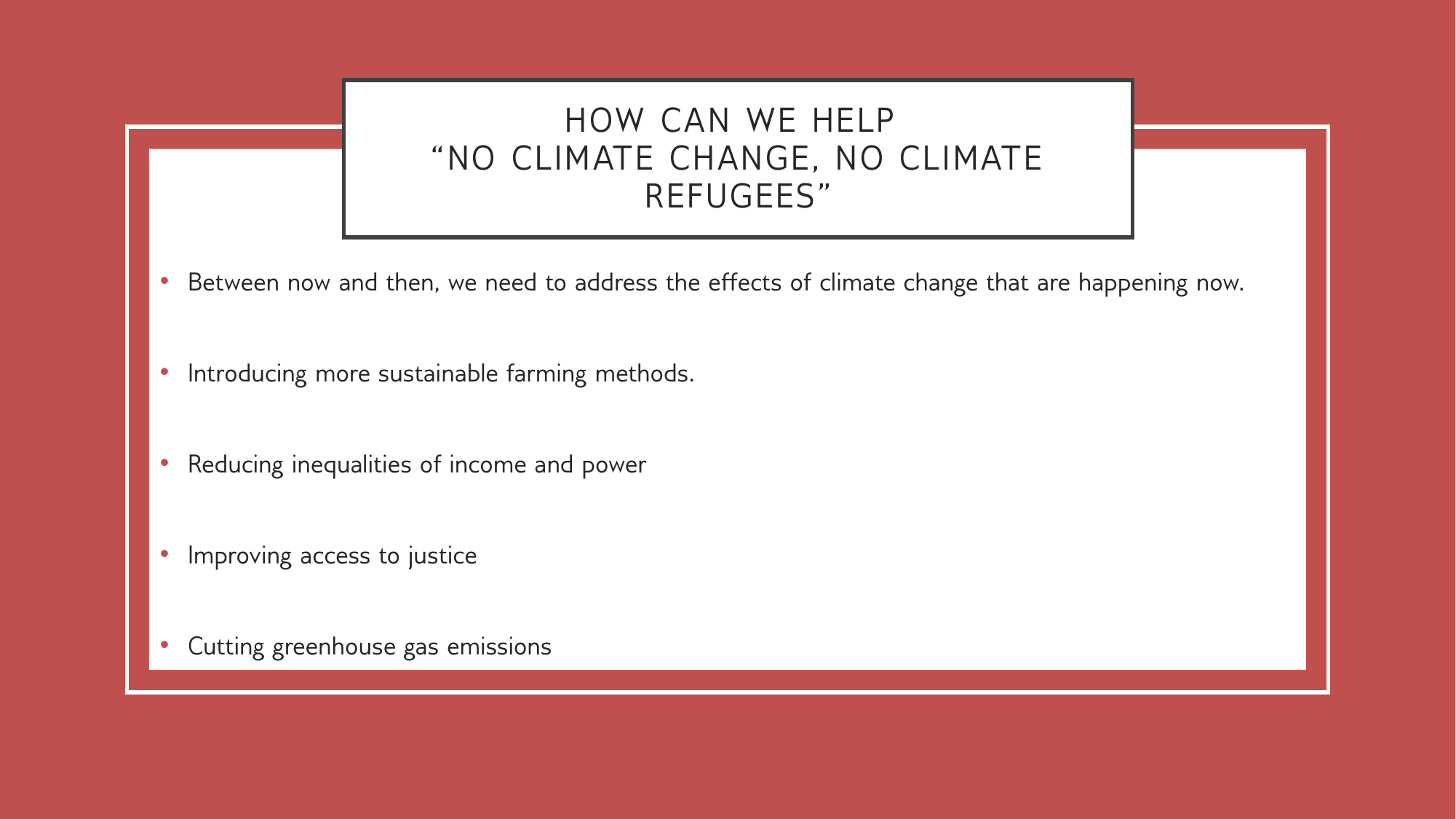

# How can we help “No climate change, no climate refugees”

Between now and then, we need to address the effects of climate change that are happening now.

Introducing more sustainable farming methods.

Reducing inequalities of income and power

Improving access to justice

Cutting greenhouse gas emissions